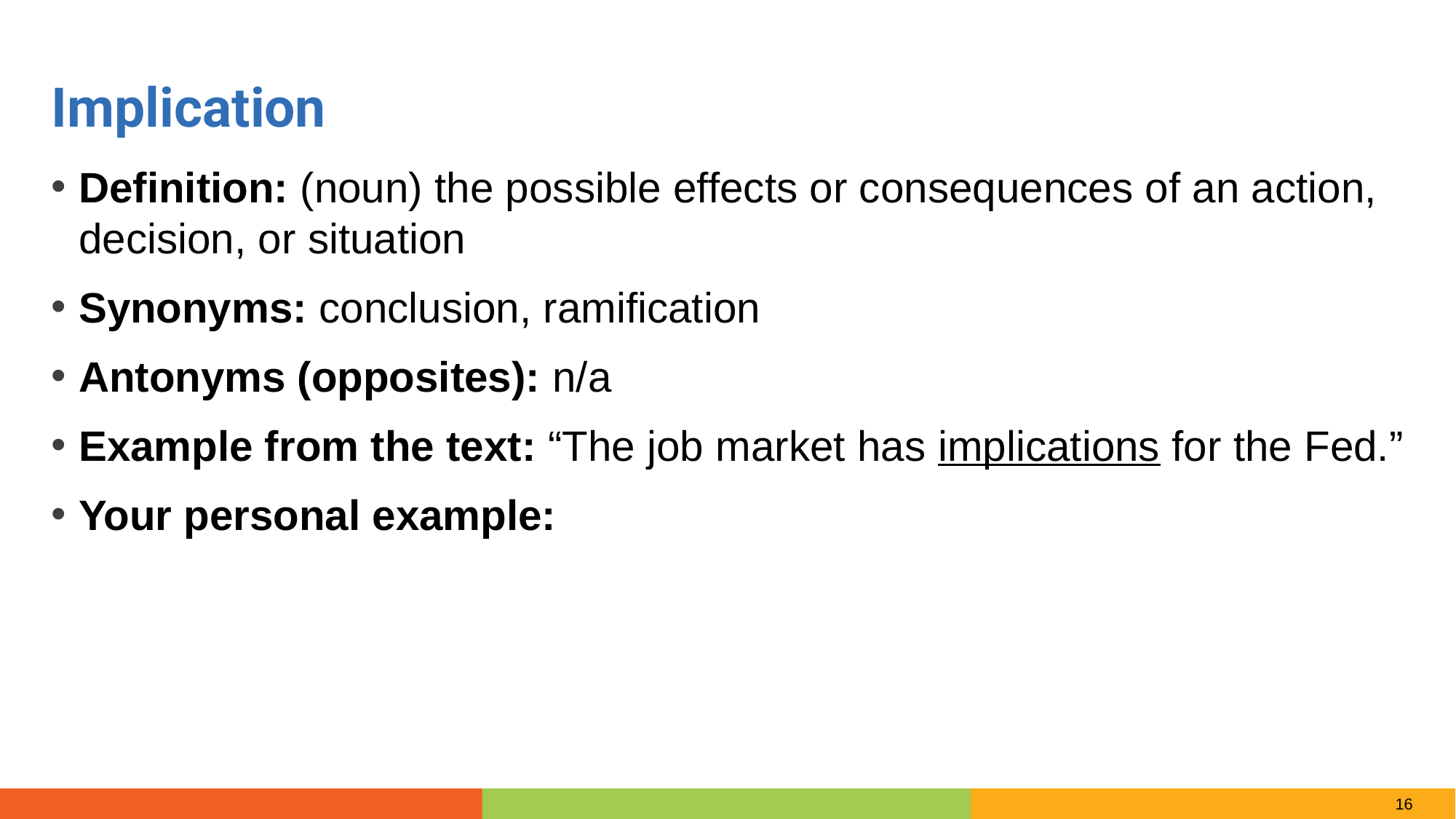

Implication
Definition: (noun) the possible effects or consequences of an action, decision, or situation
Synonyms: conclusion, ramification
Antonyms (opposites): n/a
Example from the text: “The job market has implications for the Fed.”
Your personal example: